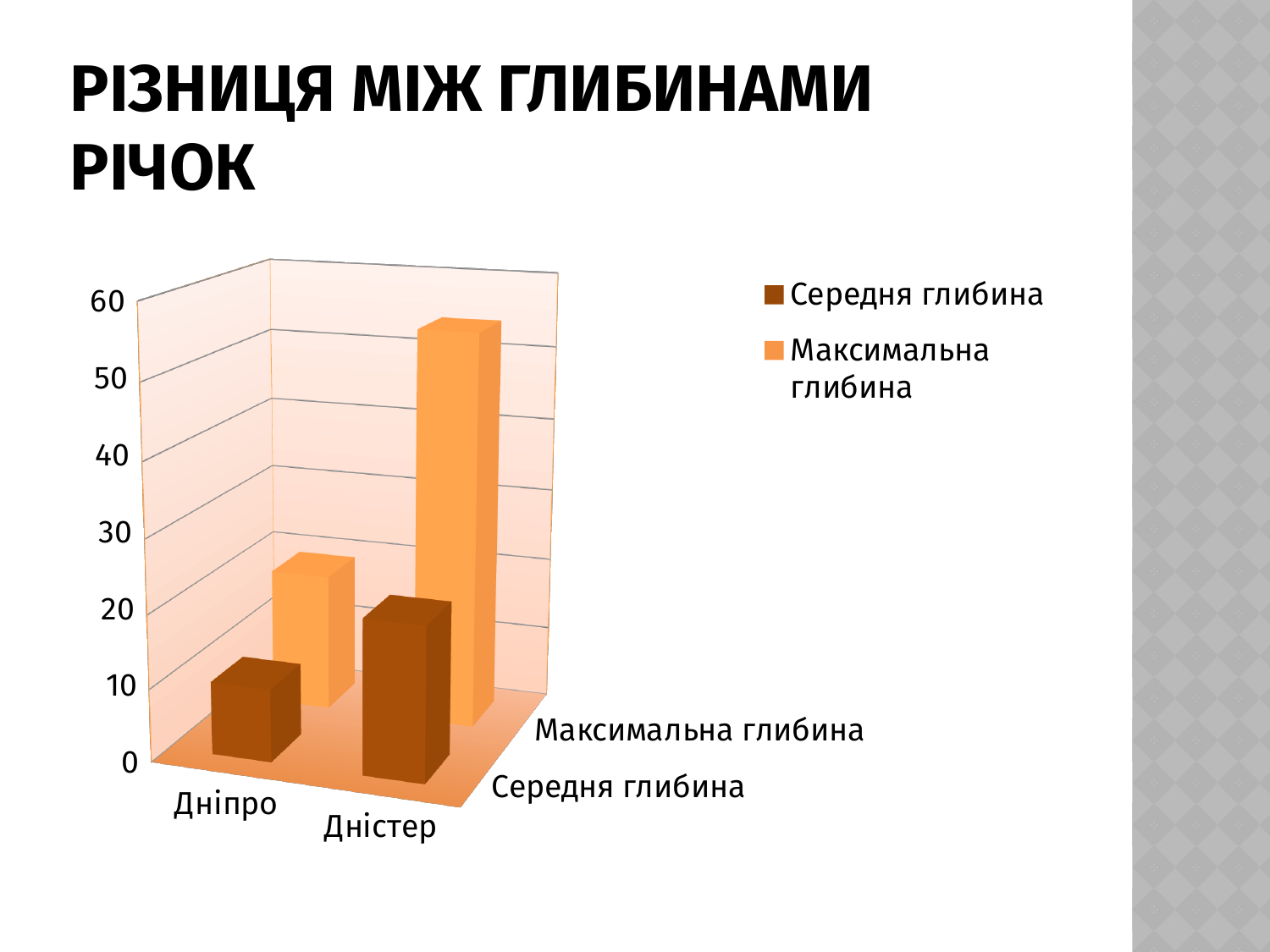

# Різниця між глибинами річок

[unsupported chart]